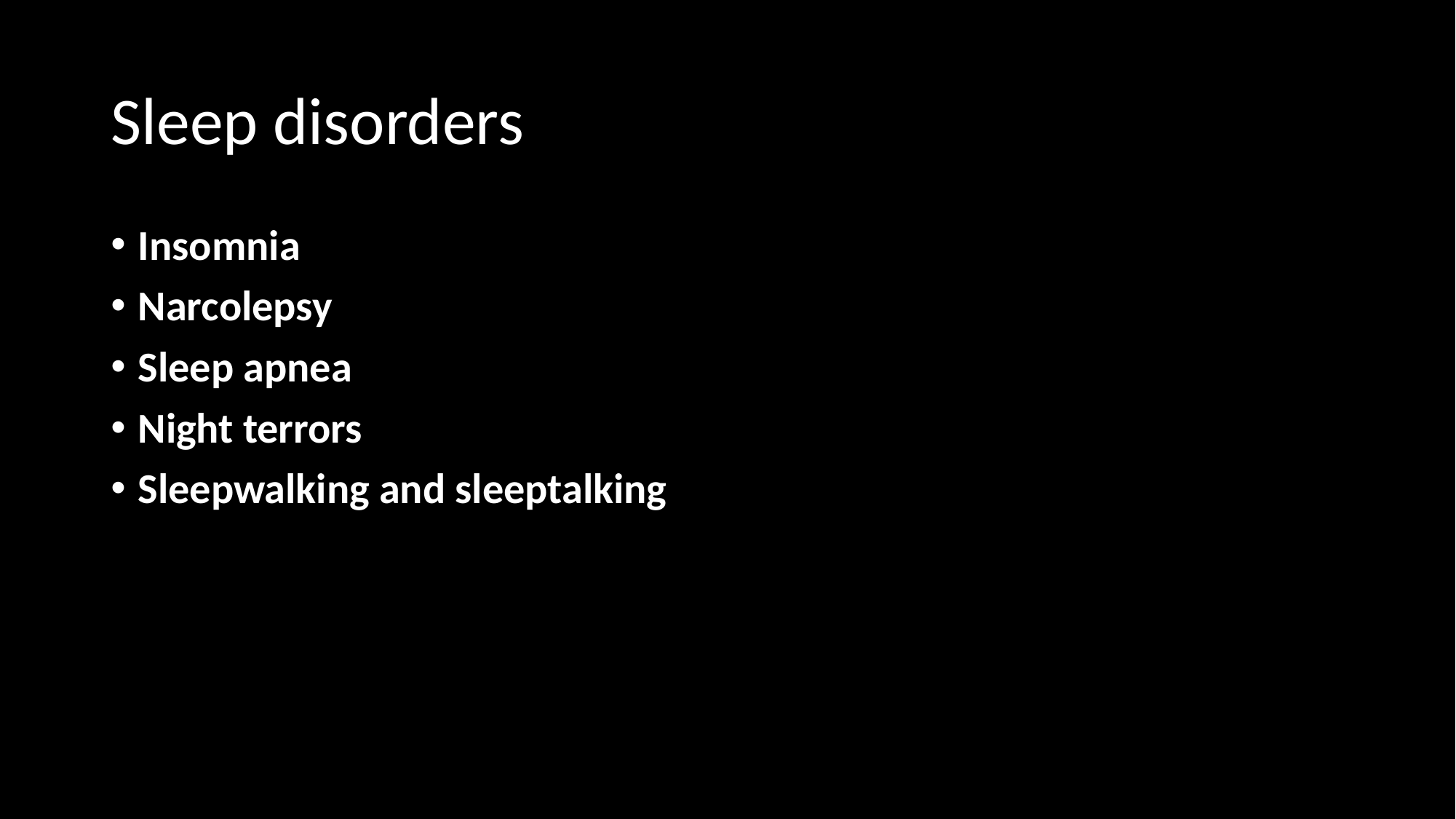

# Sleep disorders
Insomnia
Narcolepsy
Sleep apnea
Night terrors
Sleepwalking and sleeptalking